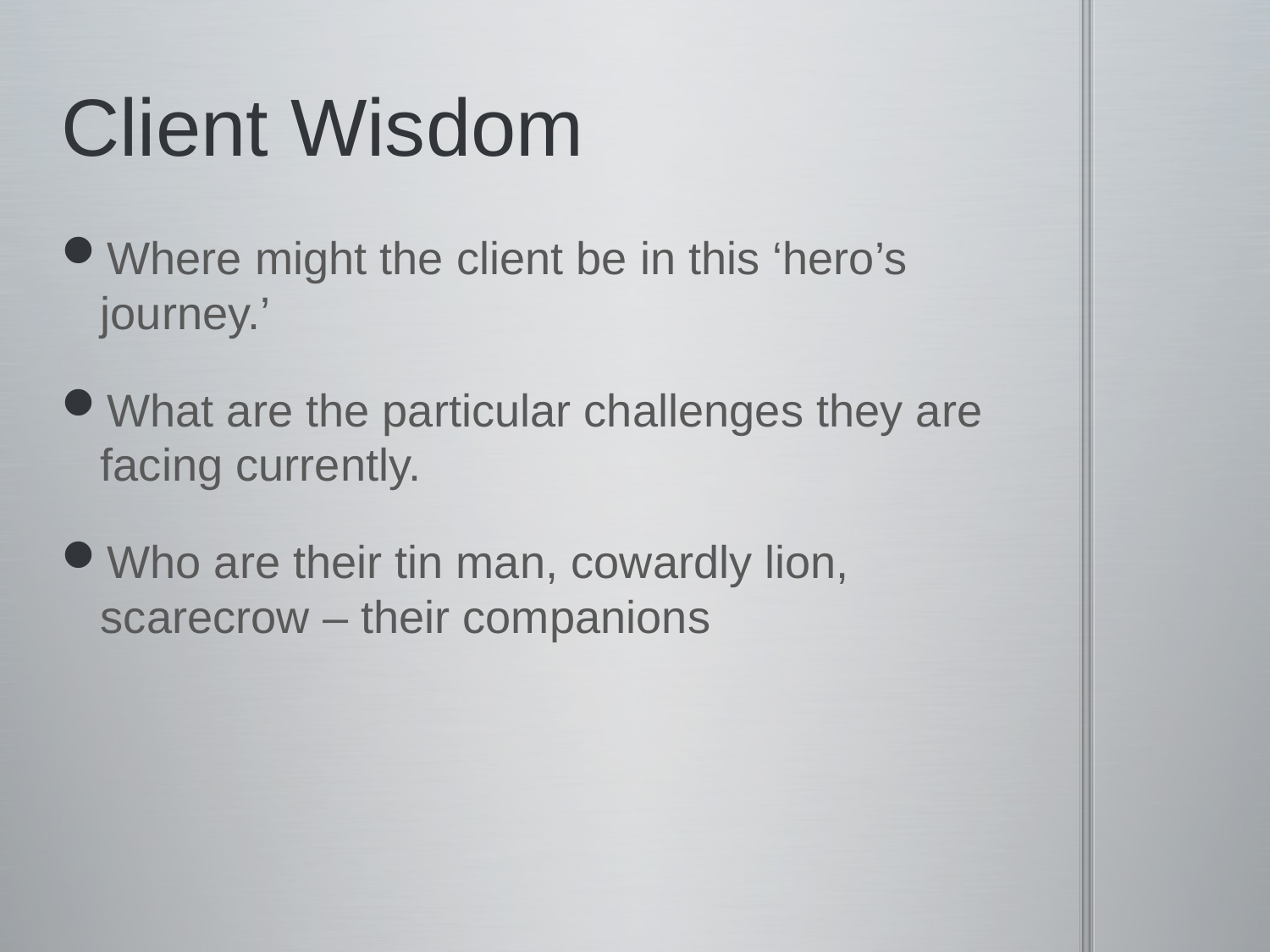

# Client Wisdom
Where might the client be in this ‘hero’s journey.’
What are the particular challenges they are facing currently.
Who are their tin man, cowardly lion, scarecrow – their companions